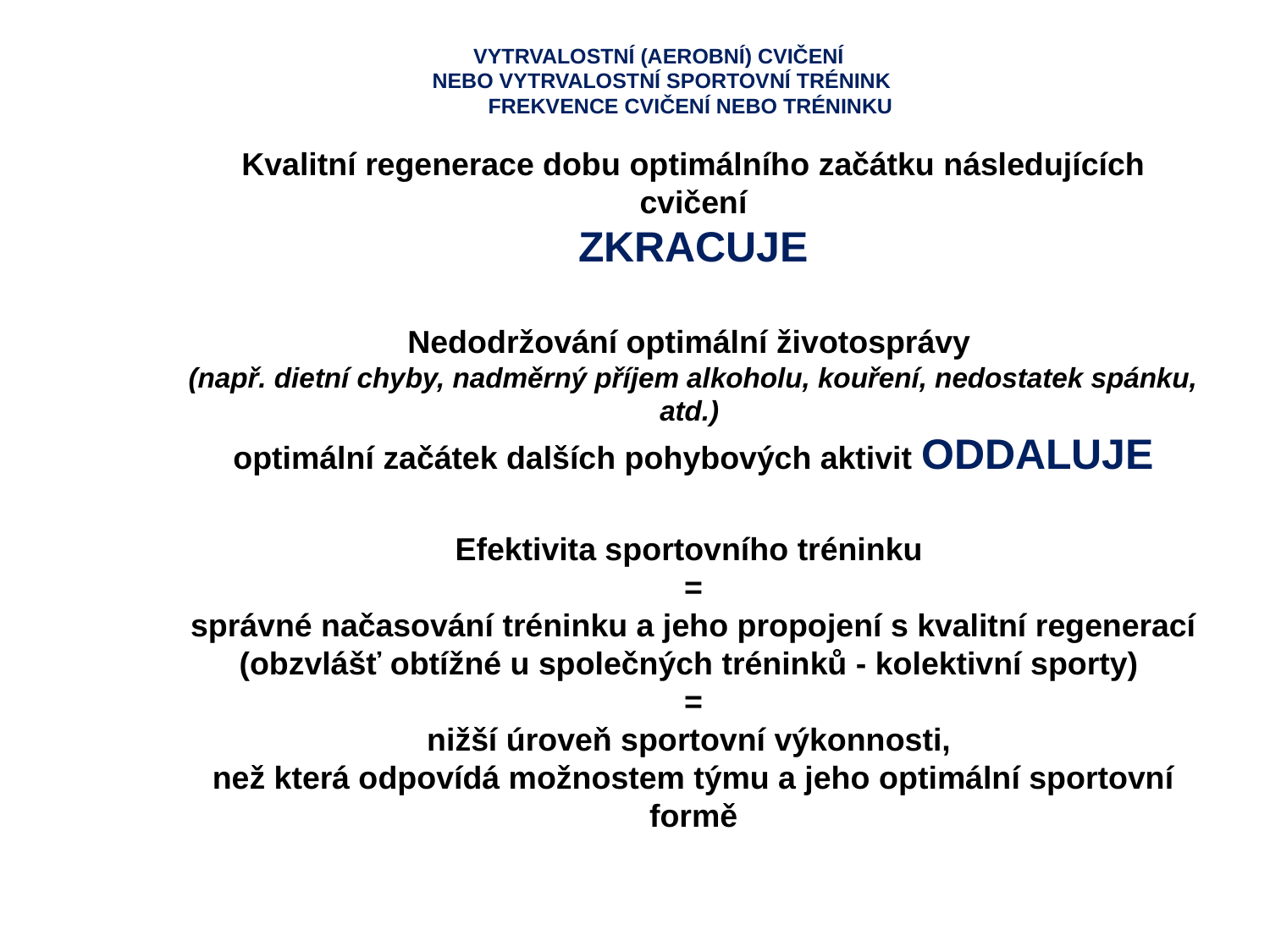

VYTRVALOSTNÍ (AEROBNÍ) CVIČENÍ
NEBO VYTRVALOSTNÍ SPORTOVNÍ TRÉNINK
FREKVENCE CVIČENÍ NEBO TRÉNINKU

Kvalitní regenerace dobu optimálního začátku následujících cvičení
ZKRACUJE

Nedodržování optimální životosprávy
(např. dietní chyby, nadměrný příjem alkoholu, kouření, nedostatek spánku, atd.)
optimální začátek dalších pohybových aktivit ODDALUJE

Efektivita sportovního tréninku
=
správné načasování tréninku a jeho propojení s kvalitní regenerací
(obzvlášť obtížné u společných tréninků - kolektivní sporty)
=
nižší úroveň sportovní výkonnosti,
než která odpovídá možnostem týmu a jeho optimální sportovní formě